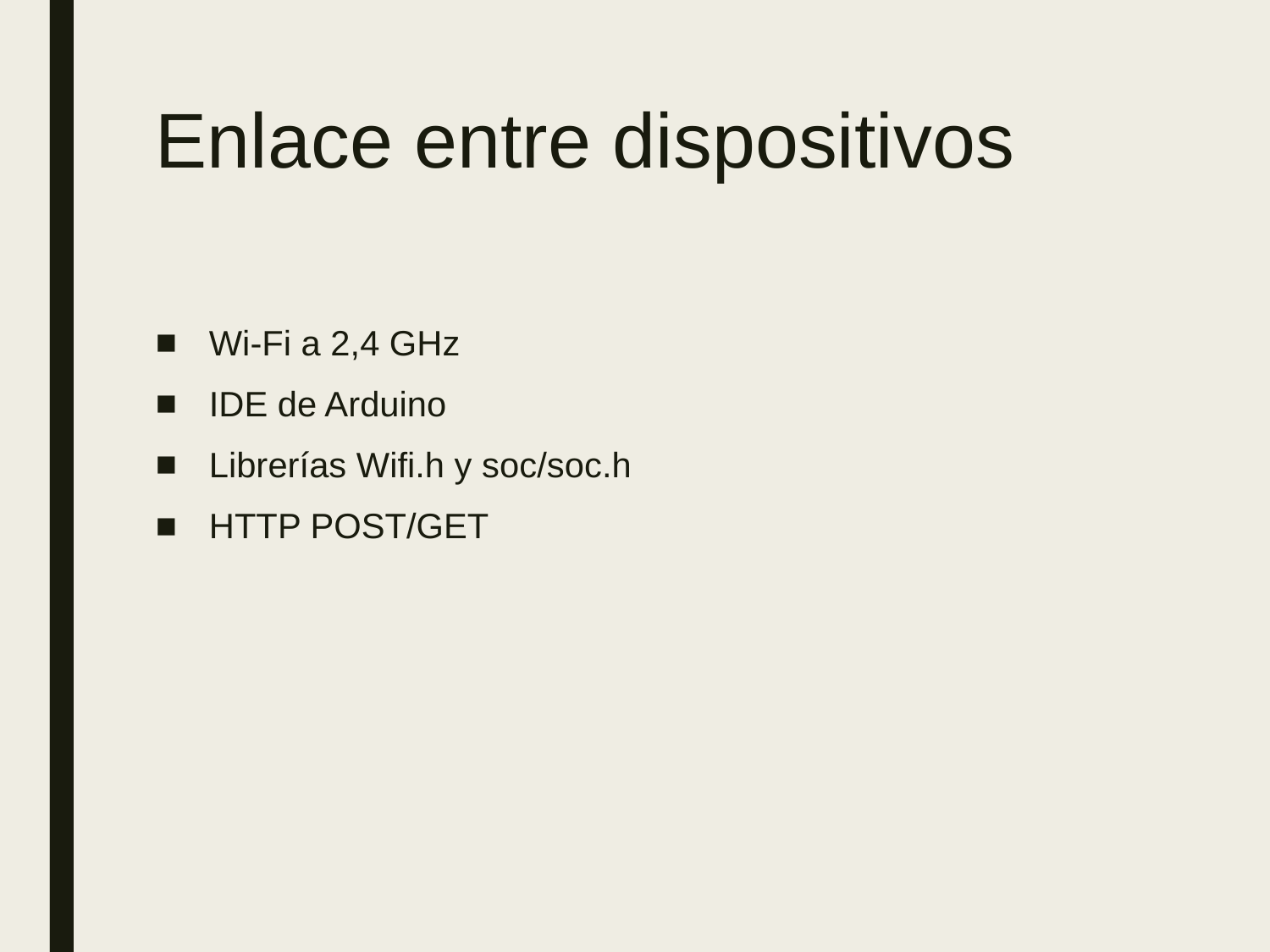

# Enlace entre dispositivos
Wi-Fi a 2,4 GHz
IDE de Arduino
Librerías Wifi.h y soc/soc.h
HTTP POST/GET